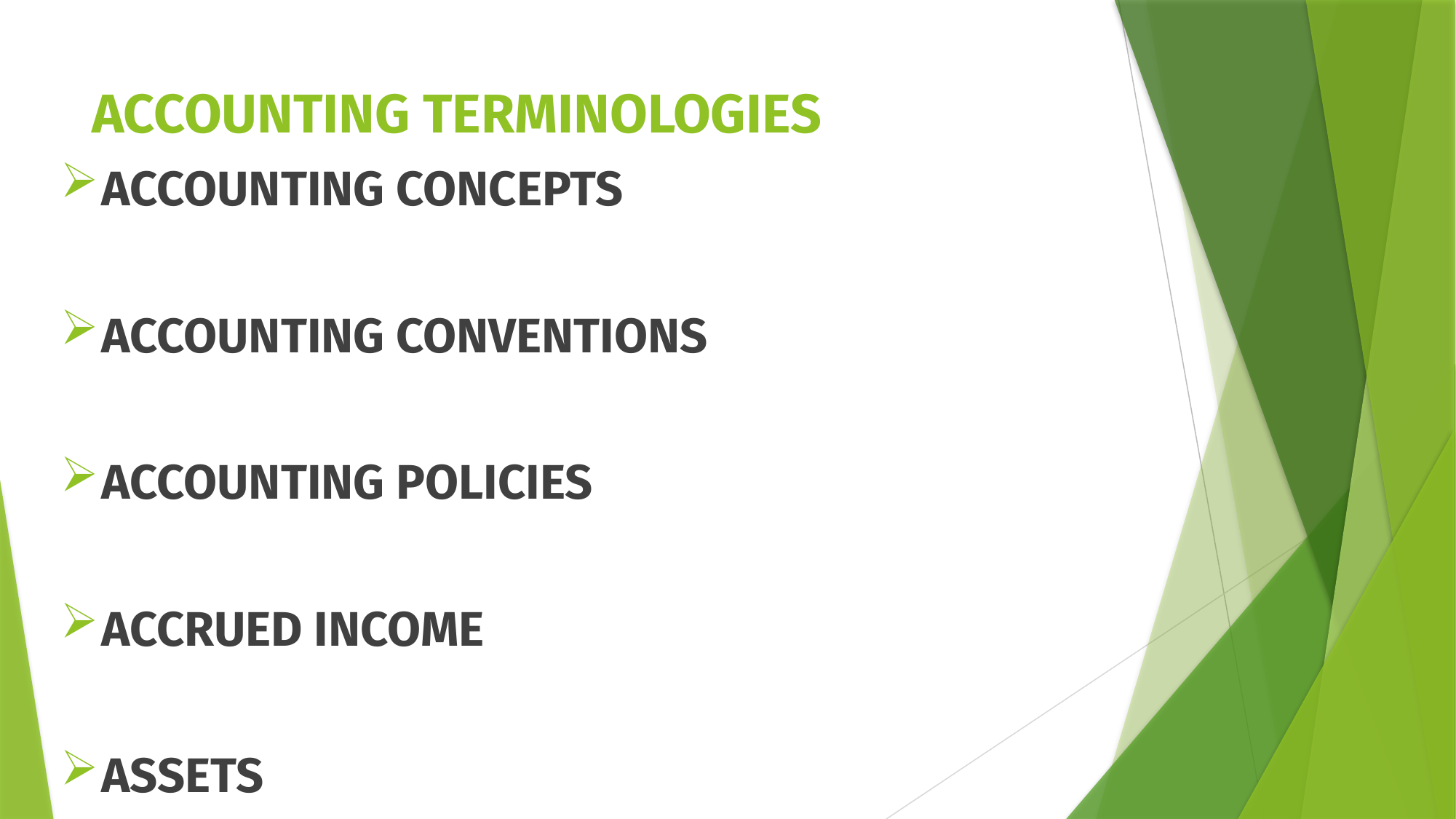

# ACCOUNTING TERMINOLOGIES
ACCOUNTING CONCEPTS

ACCOUNTING CONVENTIONS

ACCOUNTING POLICIES

ACCRUED INCOME

ASSETS